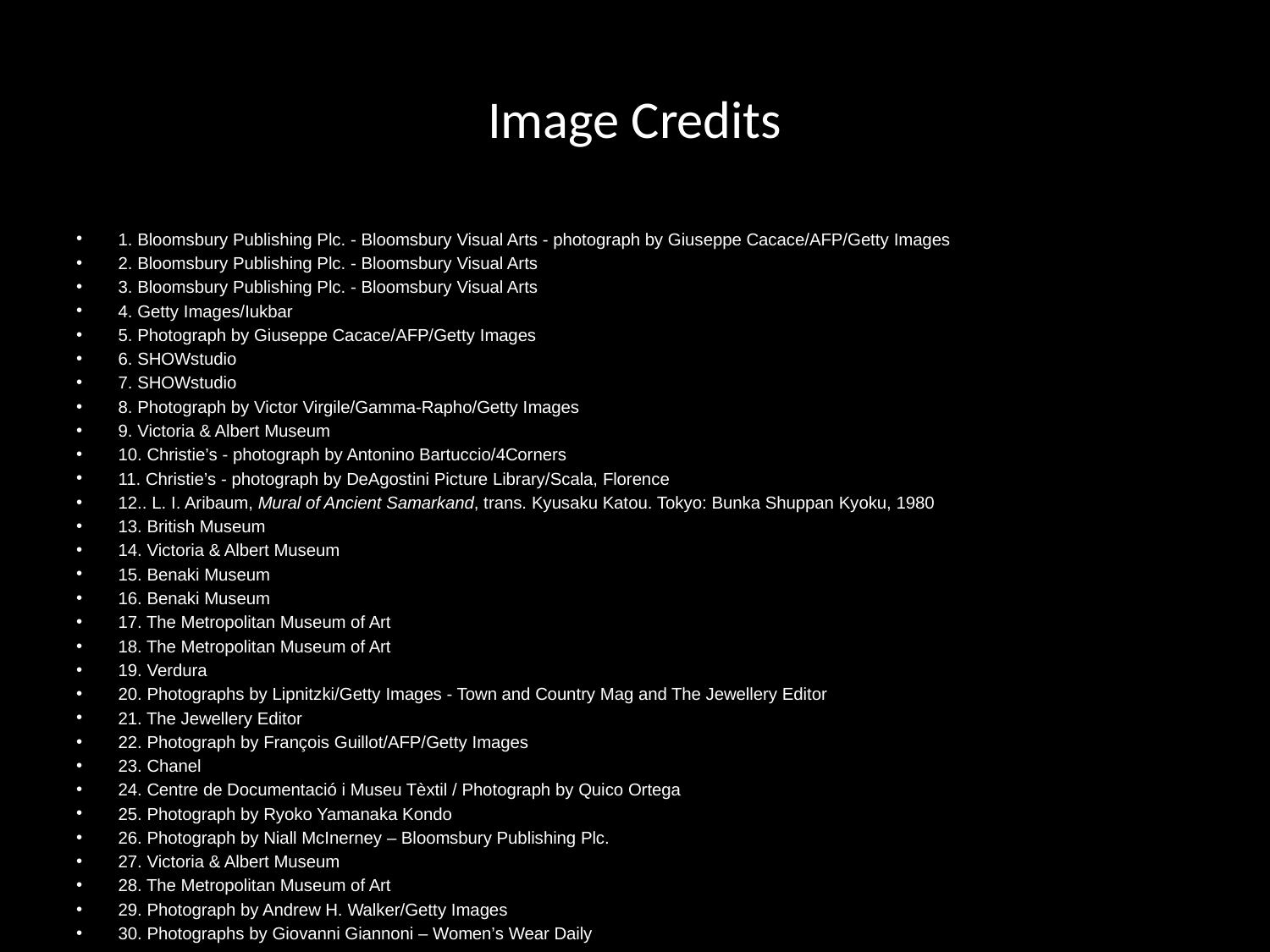

# Image Credits
1. Bloomsbury Publishing Plc. - Bloomsbury Visual Arts - photograph by Giuseppe Cacace/AFP/Getty Images
2. Bloomsbury Publishing Plc. - Bloomsbury Visual Arts
3. Bloomsbury Publishing Plc. - Bloomsbury Visual Arts
4. Getty Images/Iukbar
5. Photograph by Giuseppe Cacace/AFP/Getty Images
6. SHOWstudio
7. SHOWstudio
8. Photograph by Victor Virgile/Gamma-Rapho/Getty Images
9. Victoria & Albert Museum
10. Christie’s - photograph by Antonino Bartuccio/4Corners
11. Christie’s - photograph by DeAgostini Picture Library/Scala, Florence
12.. L. I. Aribaum, Mural of Ancient Samarkand, trans. Kyusaku Katou. Tokyo: Bunka Shuppan Kyoku, 1980
13. British Museum
14. Victoria & Albert Museum
15. Benaki Museum
16. Benaki Museum
17. The Metropolitan Museum of Art
18. The Metropolitan Museum of Art
19. Verdura
20. Photographs by Lipnitzki/Getty Images - Town and Country Mag and The Jewellery Editor
21. The Jewellery Editor
22. Photograph by François Guillot/AFP/Getty Images
23. Chanel
24. Centre de Documentació i Museu Tèxtil / Photograph by Quico Ortega
25. Photograph by Ryoko Yamanaka Kondo
26. Photograph by Niall McInerney – Bloomsbury Publishing Plc.
27. Victoria & Albert Museum
28. The Metropolitan Museum of Art
29. Photograph by Andrew H. Walker/Getty Images
30. Photographs by Giovanni Giannoni – Women’s Wear Daily